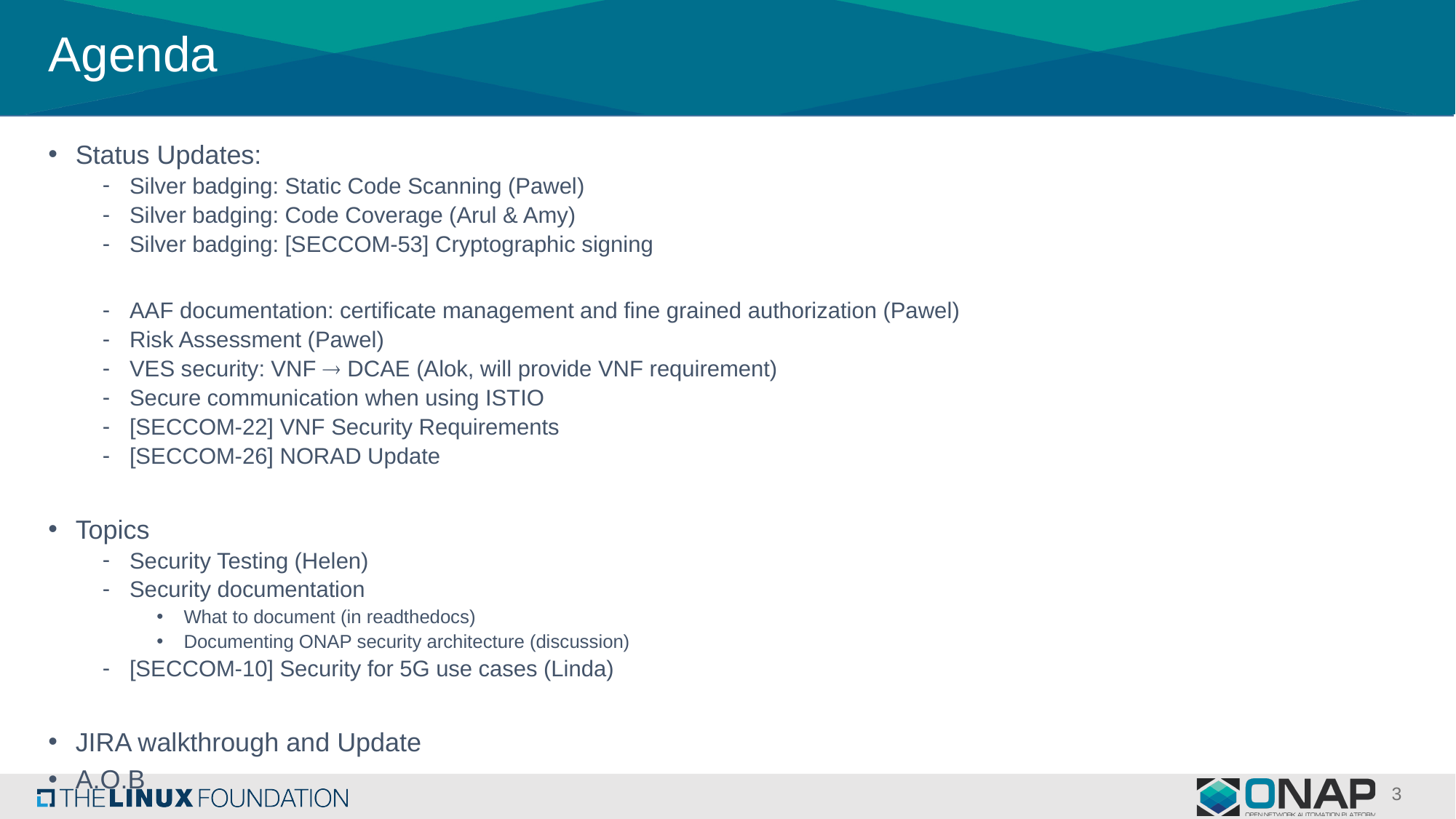

# Agenda
Status Updates:
Silver badging: Static Code Scanning (Pawel)
Silver badging: Code Coverage (Arul & Amy)
Silver badging: [SECCOM-53] Cryptographic signing

AAF documentation: certificate management and fine grained authorization (Pawel)
Risk Assessment (Pawel)
VES security: VNF → DCAE (Alok, will provide VNF requirement)
Secure communication when using ISTIO
[SECCOM-22] VNF Security Requirements
[SECCOM-26] NORAD Update

Topics
Security Testing (Helen)
Security documentation
What to document (in readthedocs)
Documenting ONAP security architecture (discussion)
[SECCOM-10] Security for 5G use cases (Linda)

JIRA walkthrough and Update
A.O.B

3